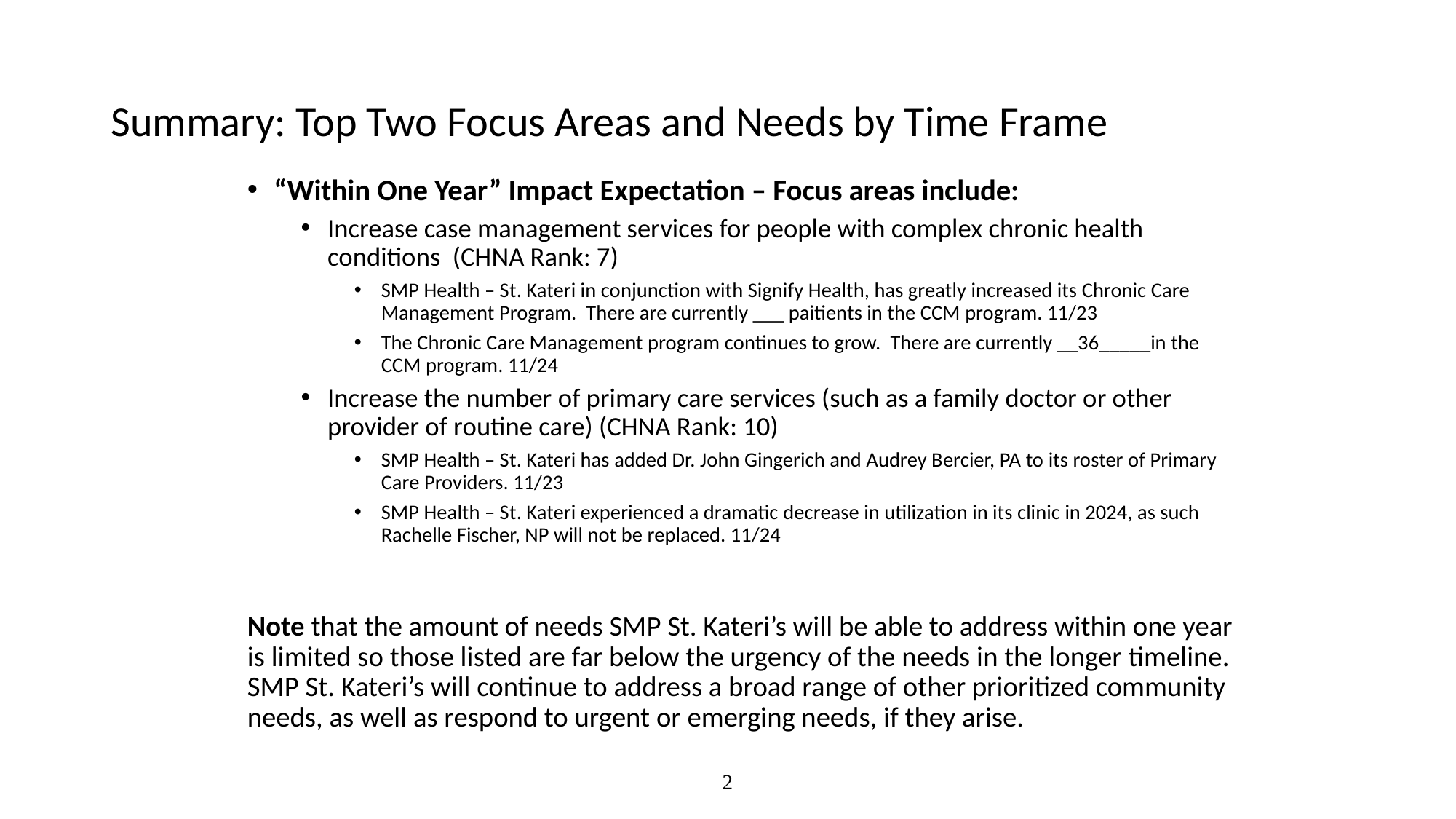

# Summary: Top Two Focus Areas and Needs by Time Frame
“Within One Year” Impact Expectation – Focus areas include:
Increase case management services for people with complex chronic health conditions  (CHNA Rank: 7)
SMP Health – St. Kateri in conjunction with Signify Health, has greatly increased its Chronic Care Management Program.  There are currently ___ paitients in the CCM program. 11/23
The Chronic Care Management program continues to grow.  There are currently __36_____in the CCM program. 11/24
Increase the number of primary care services (such as a family doctor or other provider of routine care) (CHNA Rank: 10)
SMP Health – St. Kateri has added Dr. John Gingerich and Audrey Bercier, PA to its roster of Primary Care Providers. 11/23
SMP Health – St. Kateri experienced a dramatic decrease in utilization in its clinic in 2024, as such Rachelle Fischer, NP will not be replaced. 11/24

Note that the amount of needs SMP St. Kateri’s will be able to address within one year is limited so those listed are far below the urgency of the needs in the longer timeline. SMP St. Kateri’s will continue to address a broad range of other prioritized community needs, as well as respond to urgent or emerging needs, if they arise.
2